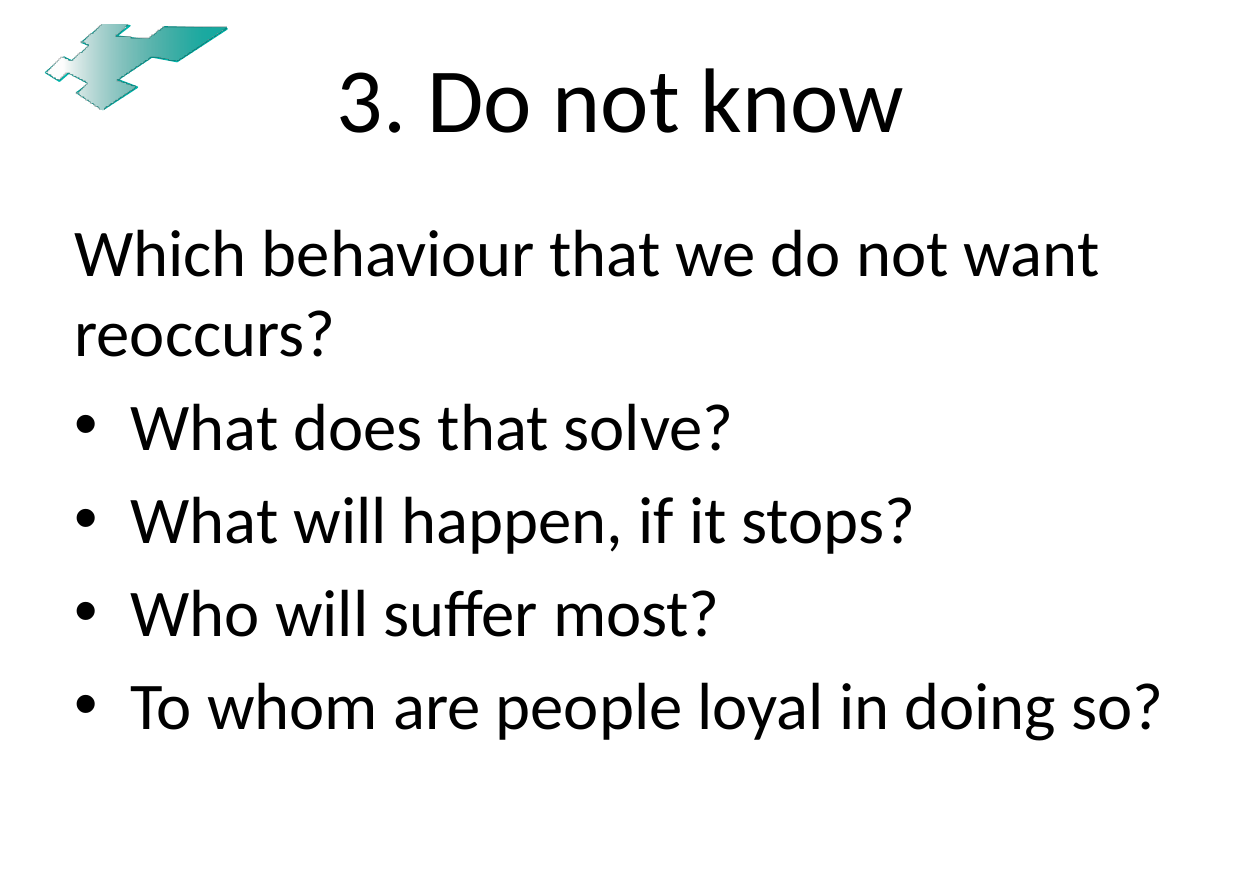

# 3. Do not know
Which behaviour that we do not want reoccurs?
What does that solve?
What will happen, if it stops?
Who will suffer most?
To whom are people loyal in doing so?